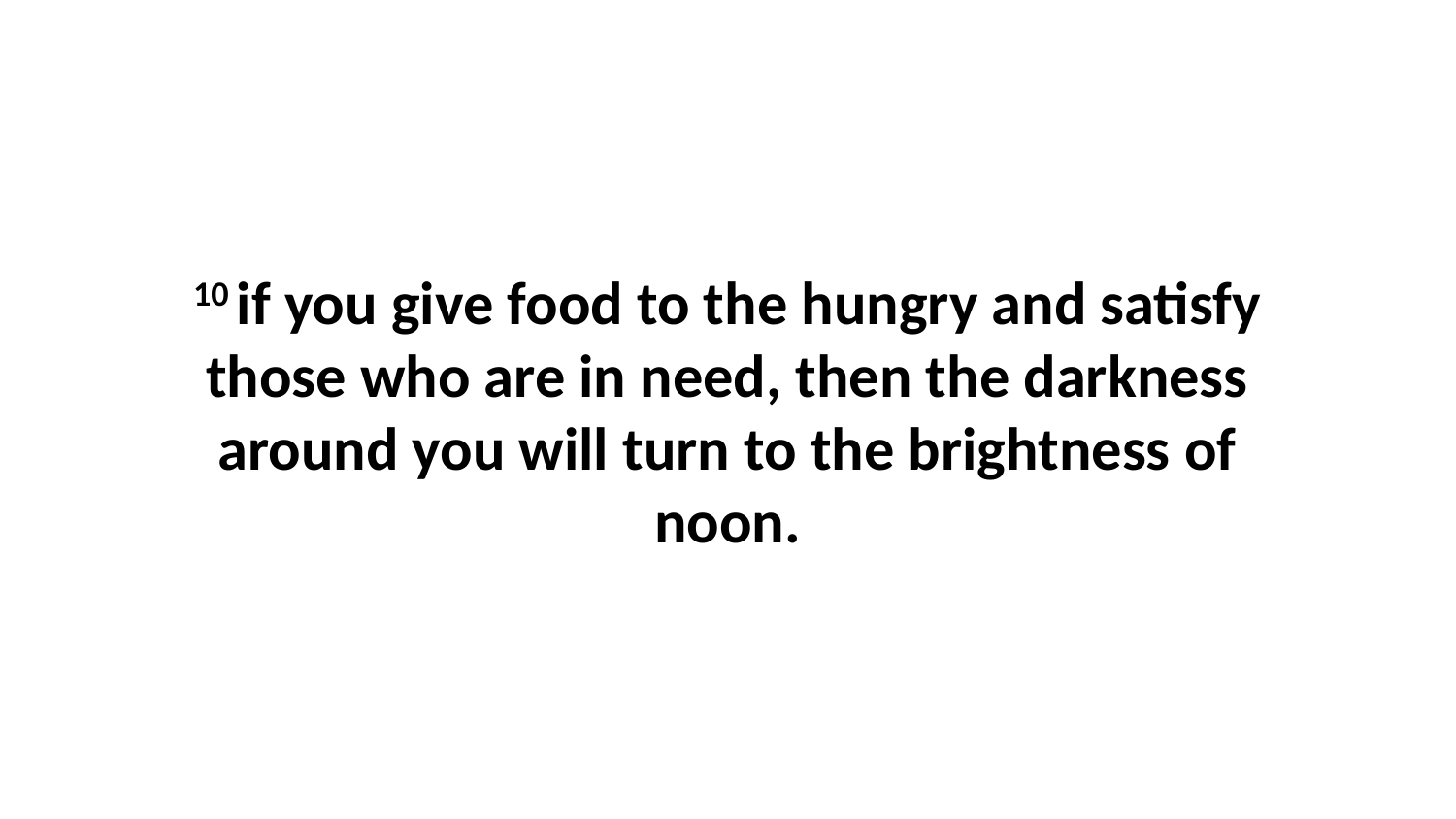

10 if you give food to the hungry and satisfy those who are in need, then the darkness around you will turn to the brightness of noon.